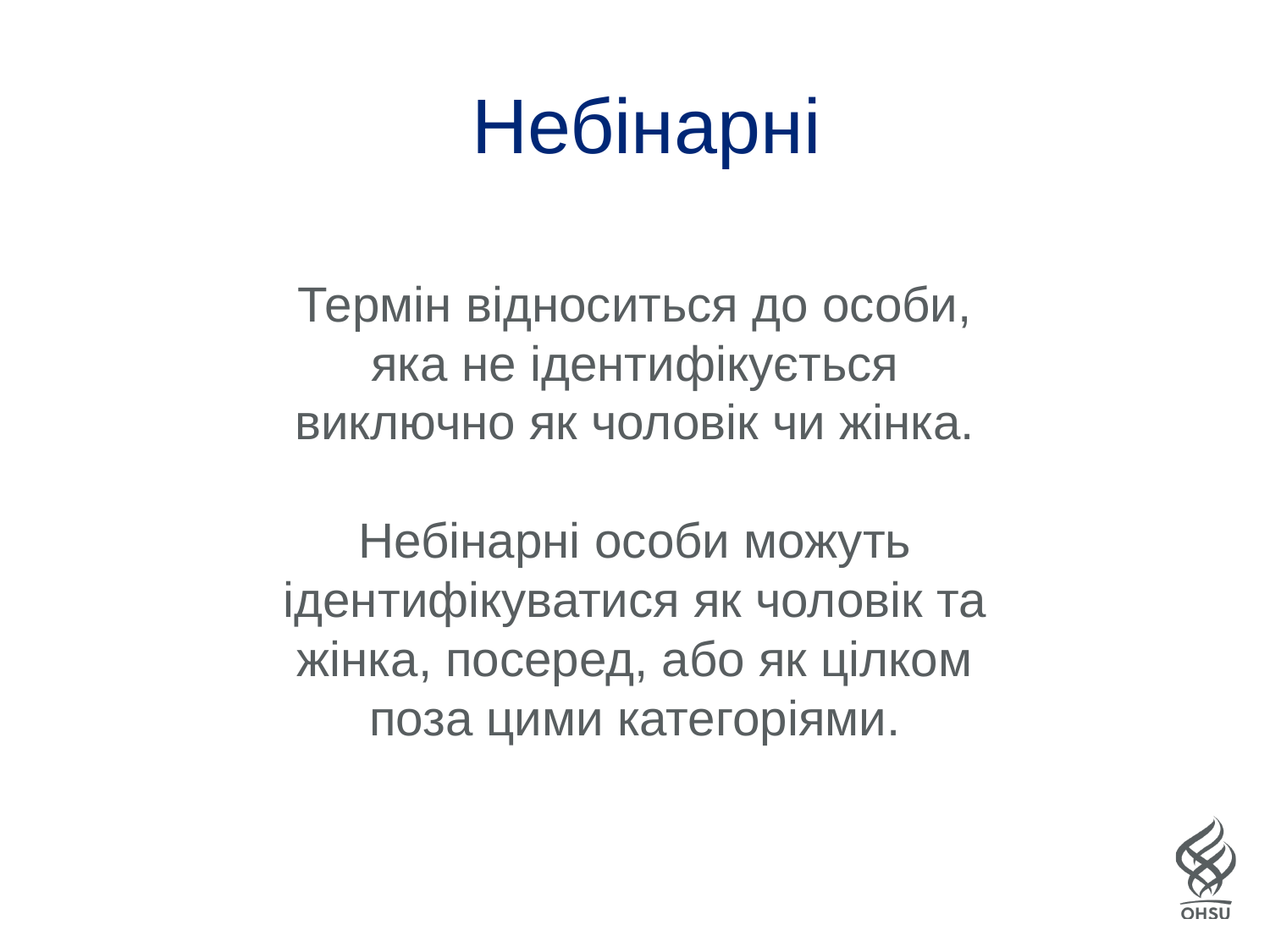

# Небінарні
Термін відноситься до особи, яка не ідентифікується виключно як чоловік чи жінка.
Небінарні особи можуть ідентифікуватися як чоловік та жінка, посеред, або як цілком поза цими категоріями.